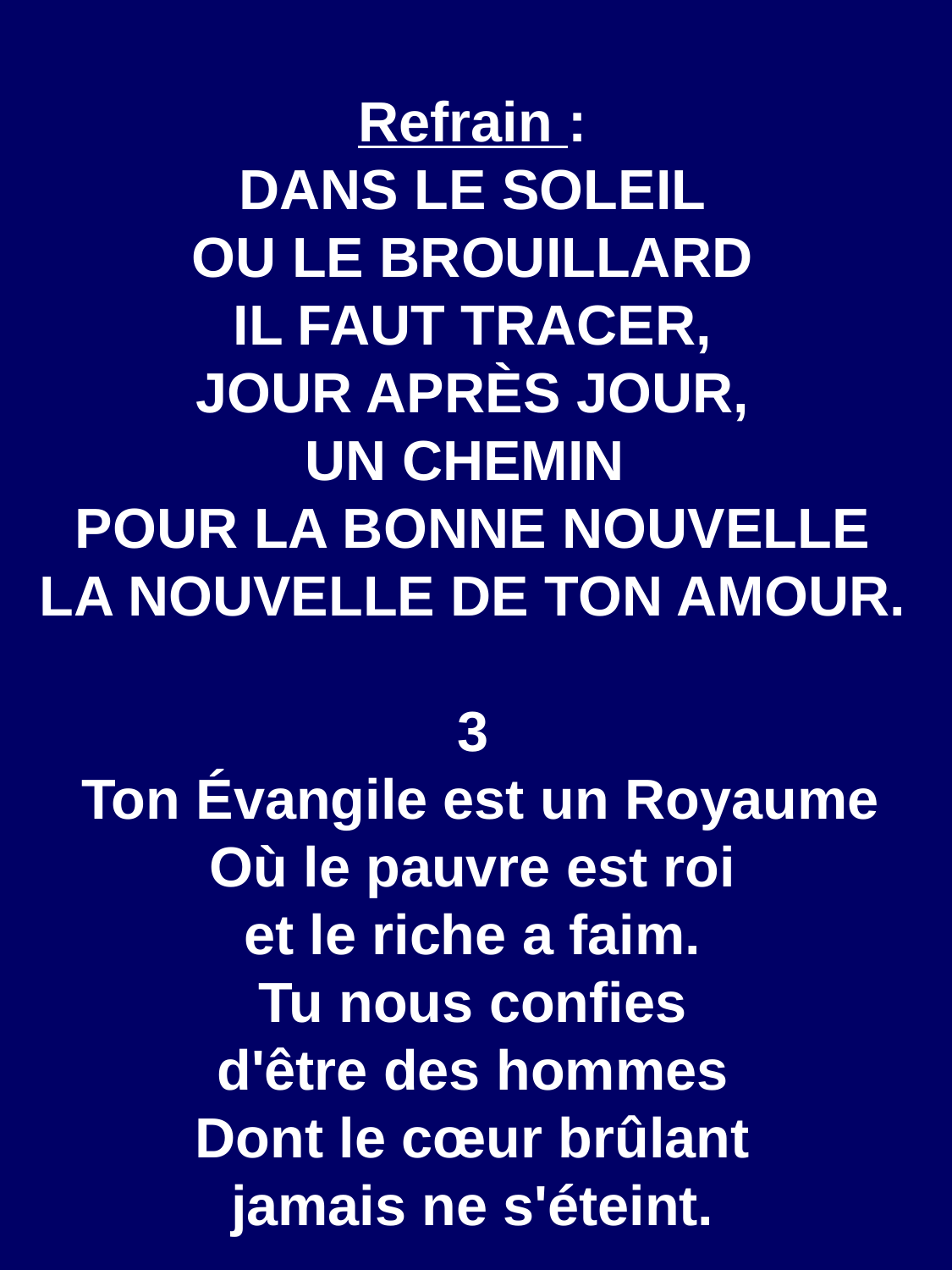

Refrain :
DANS LE SOLEIL
OU LE BROUILLARD
IL FAUT TRACER,
JOUR APRÈS JOUR,
UN CHEMIN
POUR LA BONNE NOUVELLE
LA NOUVELLE DE TON AMOUR.

3
 Ton Évangile est un Royaume
Où le pauvre est roi
et le riche a faim.
Tu nous confies
d'être des hommes
Dont le cœur brûlant
jamais ne s'éteint.